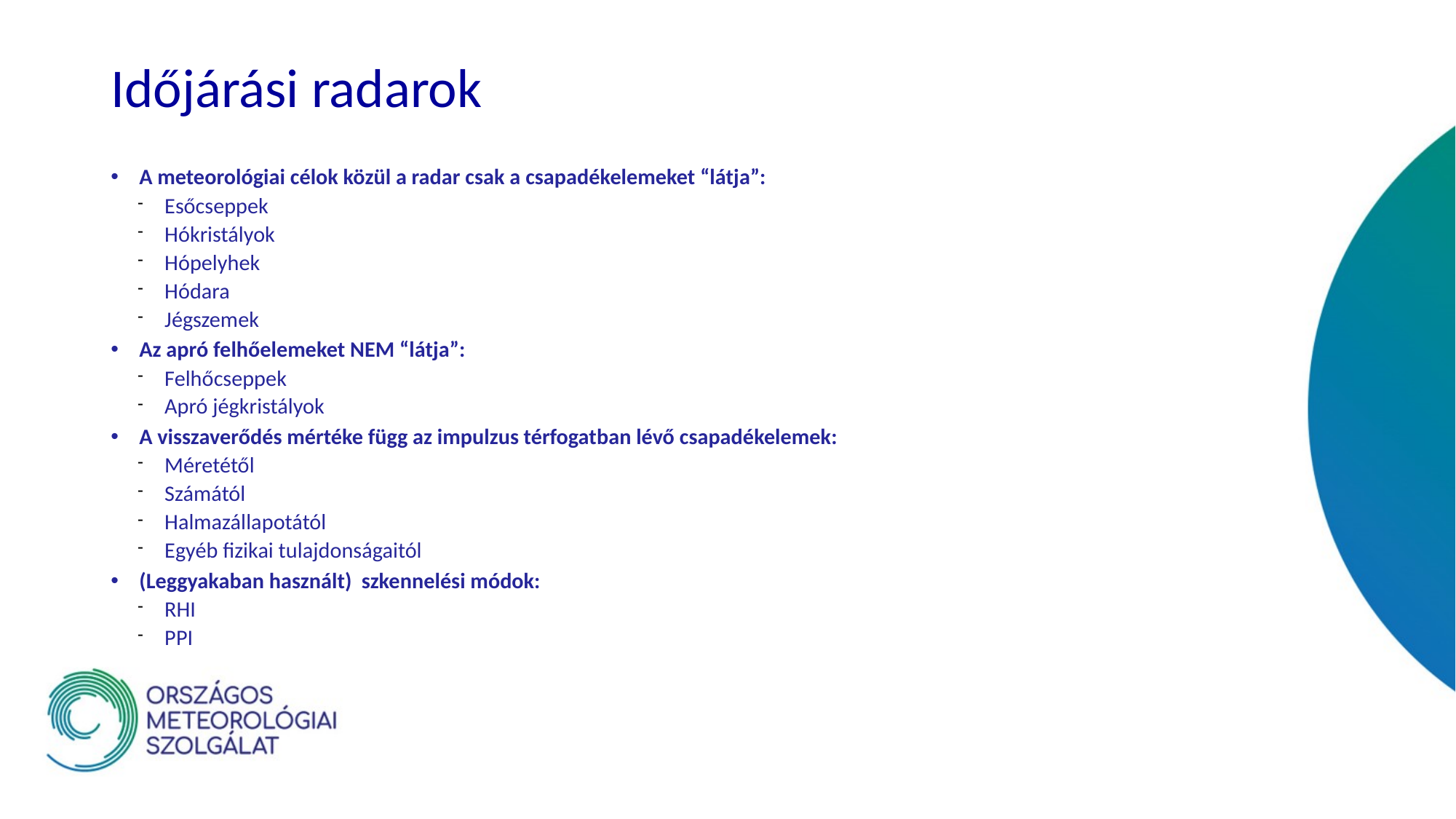

# Időjárási radarok
A meteorológiai célok közül a radar csak a csapadékelemeket “látja”:
Esőcseppek
Hókristályok
Hópelyhek
Hódara
Jégszemek
Az apró felhőelemeket NEM “látja”:
Felhőcseppek
Apró jégkristályok
A visszaverődés mértéke függ az impulzus térfogatban lévő csapadékelemek:
Méretétől
Számától
Halmazállapotától
Egyéb fizikai tulajdonságaitól
(Leggyakaban használt)  szkennelési módok:
RHI
PPI